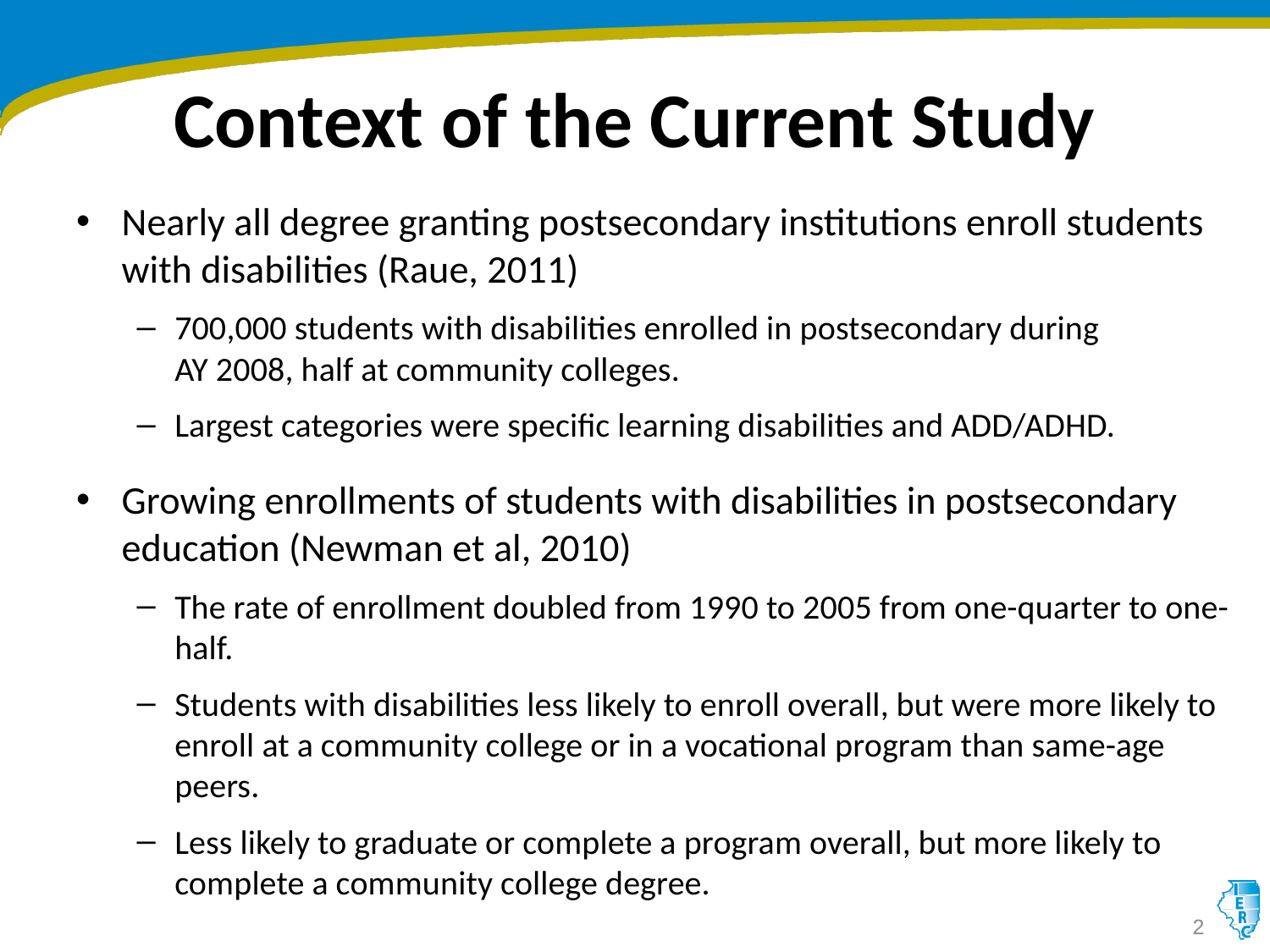

# Context of the Current Study
Nearly all degree granting postsecondary institutions enroll students with disabilities (Raue, 2011)
700,000 students with disabilities enrolled in postsecondary during
AY 2008, half at community colleges.
Largest categories were specific learning disabilities and ADD/ADHD.
Growing enrollments of students with disabilities in postsecondary education (Newman et al, 2010)
The rate of enrollment doubled from 1990 to 2005 from one-quarter to one-half.
Students with disabilities less likely to enroll overall, but were more likely to enroll at a community college or in a vocational program than same-age peers.
Less likely to graduate or complete a program overall, but more likely to complete a community college degree.
2